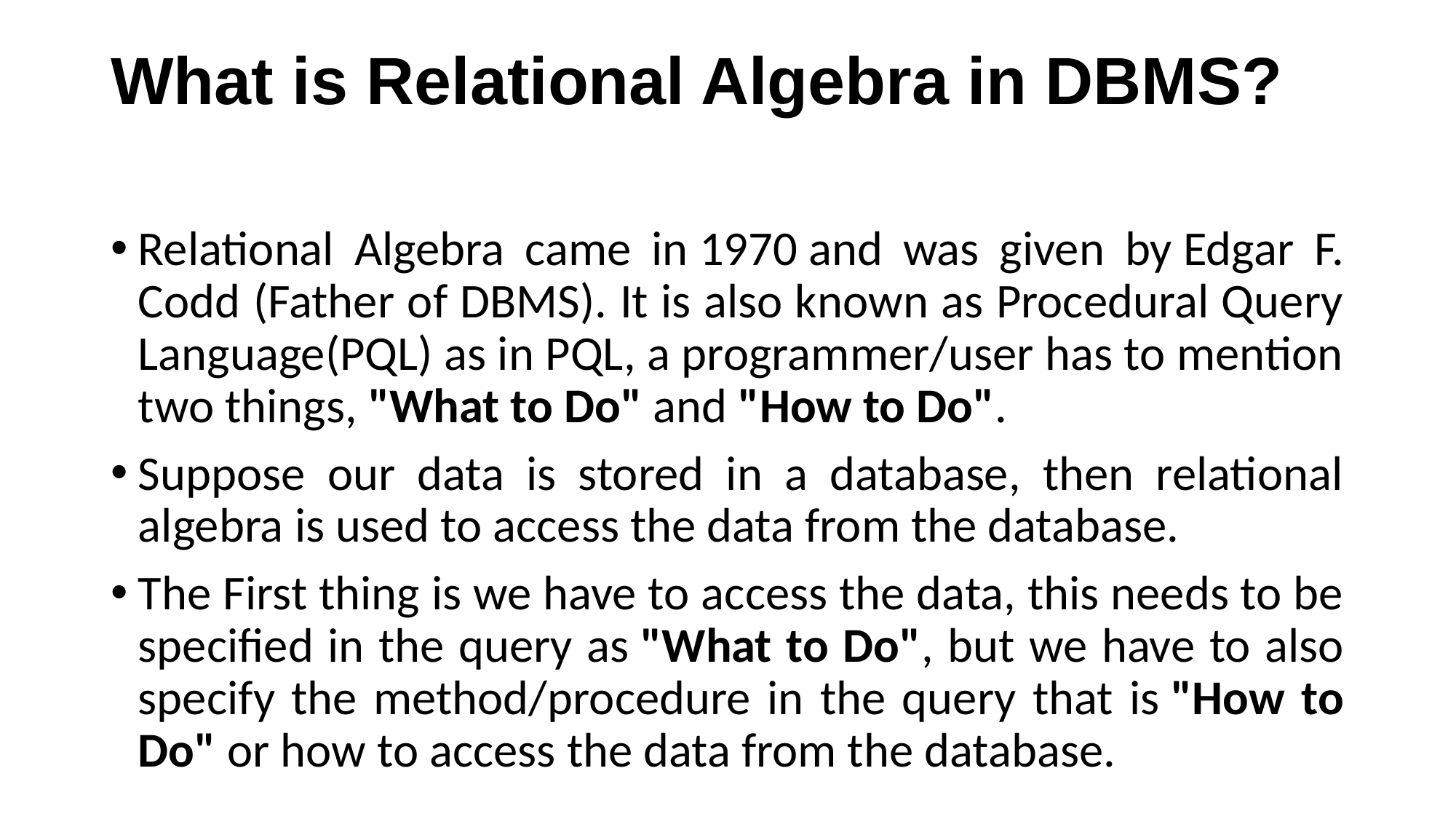

# What is Relational Algebra in DBMS?
Relational Algebra came in 1970 and was given by Edgar F. Codd (Father of DBMS). It is also known as Procedural Query Language(PQL) as in PQL, a programmer/user has to mention two things, "What to Do" and "How to Do".
Suppose our data is stored in a database, then relational algebra is used to access the data from the database.
The First thing is we have to access the data, this needs to be specified in the query as "What to Do", but we have to also specify the method/procedure in the query that is "How to Do" or how to access the data from the database.